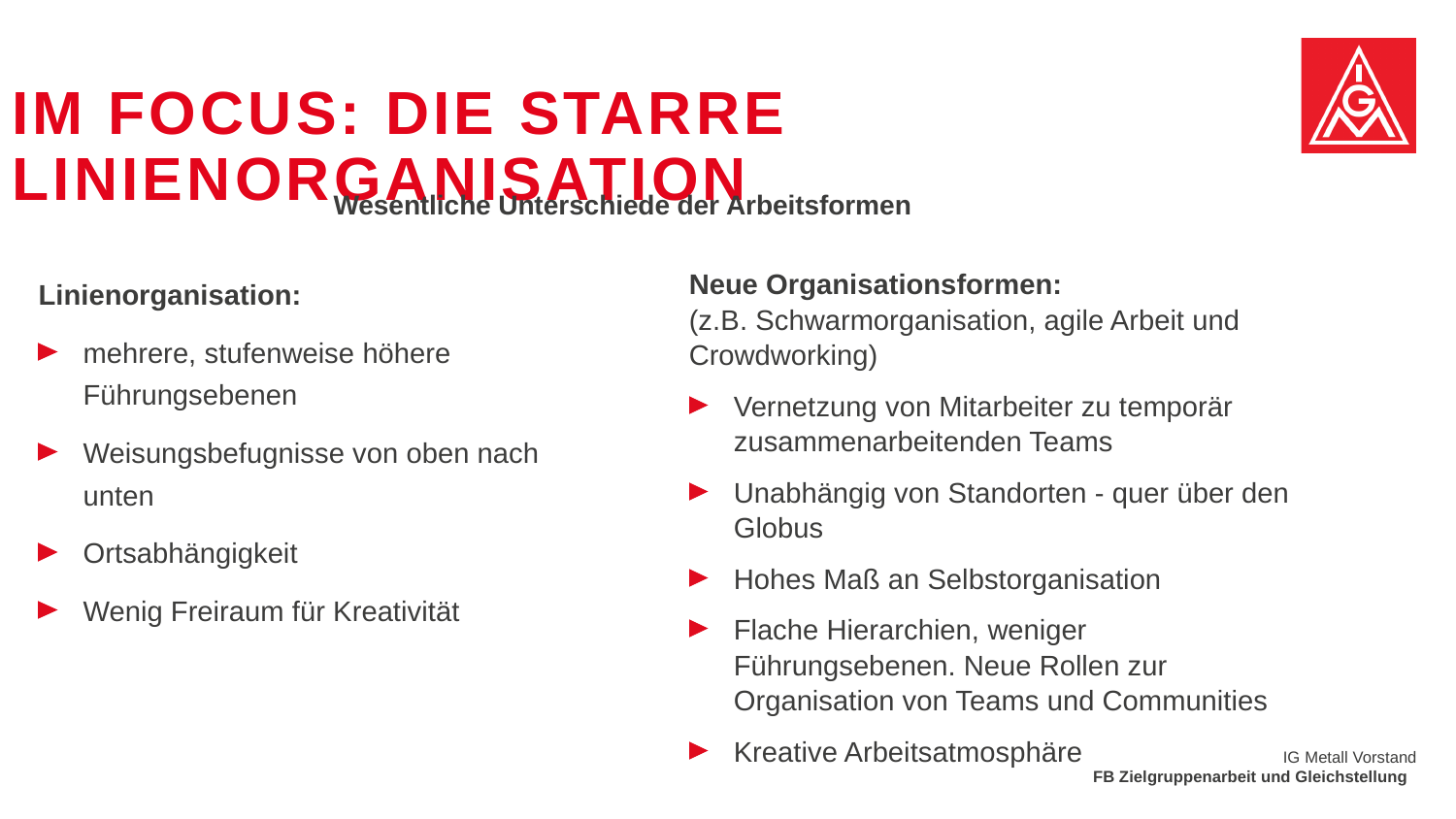

# Im Focus: die starre Linienorganisation
Wesentliche Unterschiede der Arbeitsformen
Neue Organisationsformen:
(z.B. Schwarmorganisation, agile Arbeit und Crowdworking)
Vernetzung von Mitarbeiter zu temporär zusammenarbeitenden Teams
Unabhängig von Standorten - quer über den Globus
Hohes Maß an Selbstorganisation
Flache Hierarchien, weniger Führungsebenen. Neue Rollen zur Organisation von Teams und Communities
Kreative Arbeitsatmosphäre
Linienorganisation:
mehrere, stufenweise höhere Führungsebenen
Weisungsbefugnisse von oben nach unten
Ortsabhängigkeit
Wenig Freiraum für Kreativität

„Behandele jeden und jede so wie du selbst behalt werden willst.“